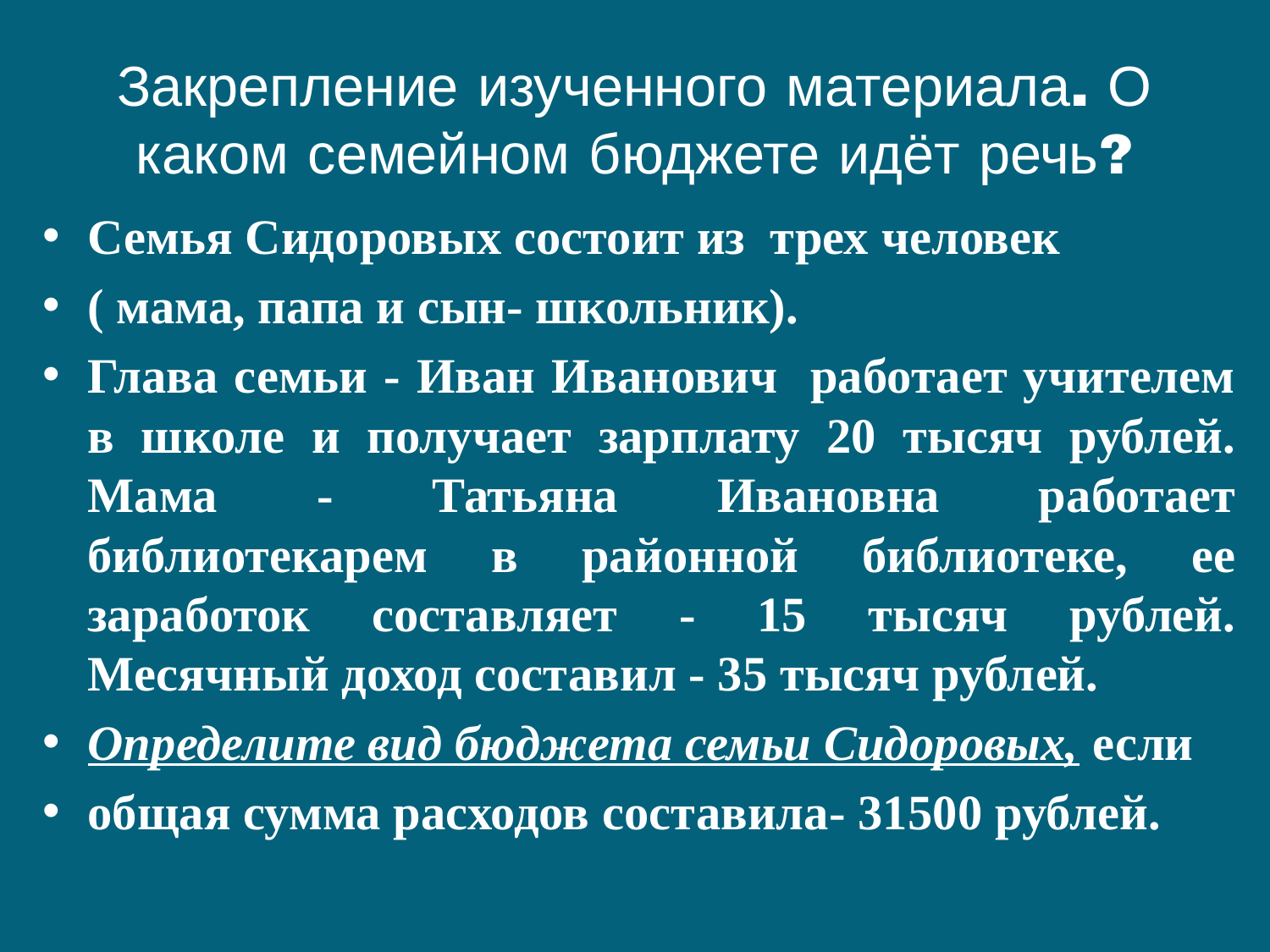

# Закрепление изученного материала. О каком семейном бюджете идёт речь?
Семья Сидоровых состоит из  трех человек
( мама, папа и сын- школьник).
Глава семьи - Иван Иванович  работает учителем в школе и получает зарплату 20 тысяч рублей. Мама - Татьяна Ивановна работает библиотекарем в районной библиотеке, ее заработок составляет - 15 тысяч рублей. Месячный доход составил - 35 тысяч рублей.
Определите вид бюджета семьи Сидоровых, если
общая сумма расходов составила- 31500 рублей.